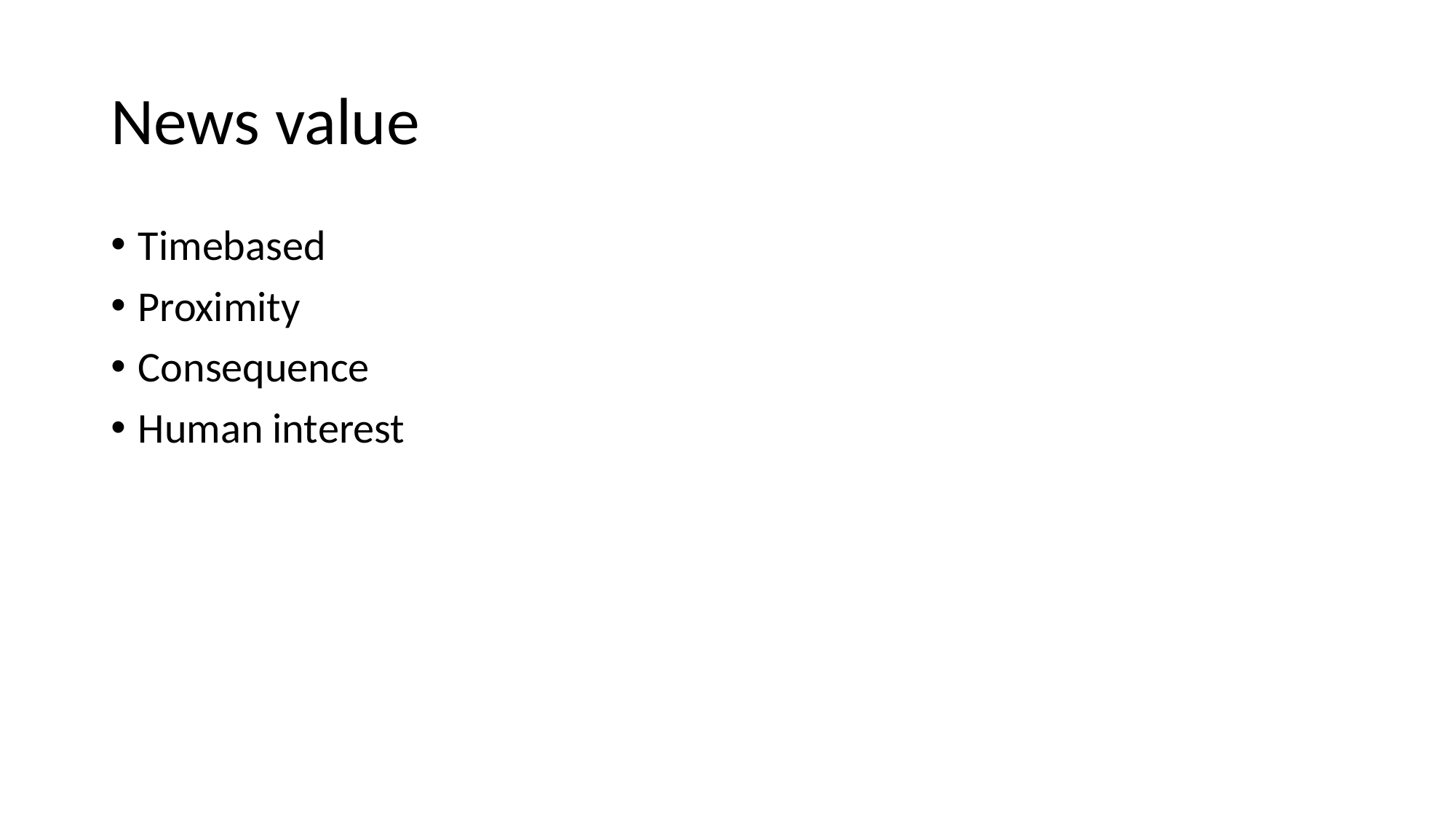

# News value
Timebased
Proximity
Consequence
Human interest